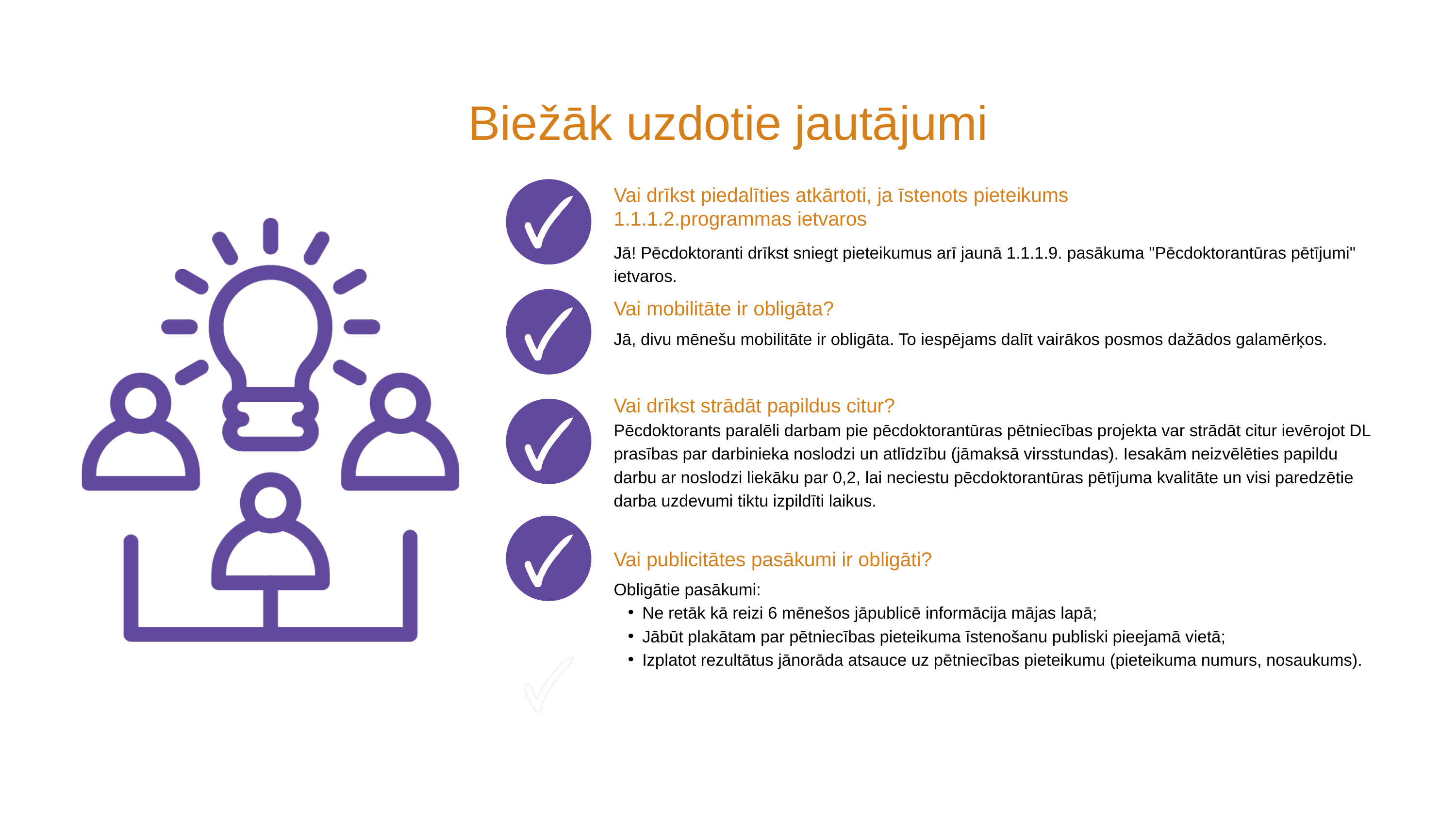

Biežāk uzdotie jautājumi

Vai drīkst piedalīties atkārtoti, ja īstenots pieteikums 1.1.1.2.programmas ietvaros

Jā! Pēcdoktoranti drīkst sniegt pieteikumus arī jaunā 1.1.1.9. pasākuma "Pēcdoktorantūras pētījumi" ietvaros.

Vai mobilitāte ir obligāta?

Jā, divu mēnešu mobilitāte ir obligāta. To iespējams dalīt vairākos posmos dažādos galamērķos.
Vai drīkst strādāt papildus citur?

Pēcdoktorants paralēli darbam pie pēcdoktorantūras pētniecības projekta var strādāt citur ievērojot DL prasības par darbinieka noslodzi un atlīdzību (jāmaksā virsstundas). Iesakām neizvēlēties papildu darbu ar noslodzi liekāku par 0,2, lai neciestu pēcdoktorantūras pētījuma kvalitāte un visi paredzētie darba uzdevumi tiktu izpildīti laikus.

Vai publicitātes pasākumi ir obligāti?
Obligātie pasākumi:
Ne retāk kā reizi 6 mēnešos jāpublicē informācija mājas lapā;
Jābūt plakātam par pētniecības pieteikuma īstenošanu publiski pieejamā vietā;
Izplatot rezultātus jānorāda atsauce uz pētniecības pieteikumu (pieteikuma numurs, nosaukums).